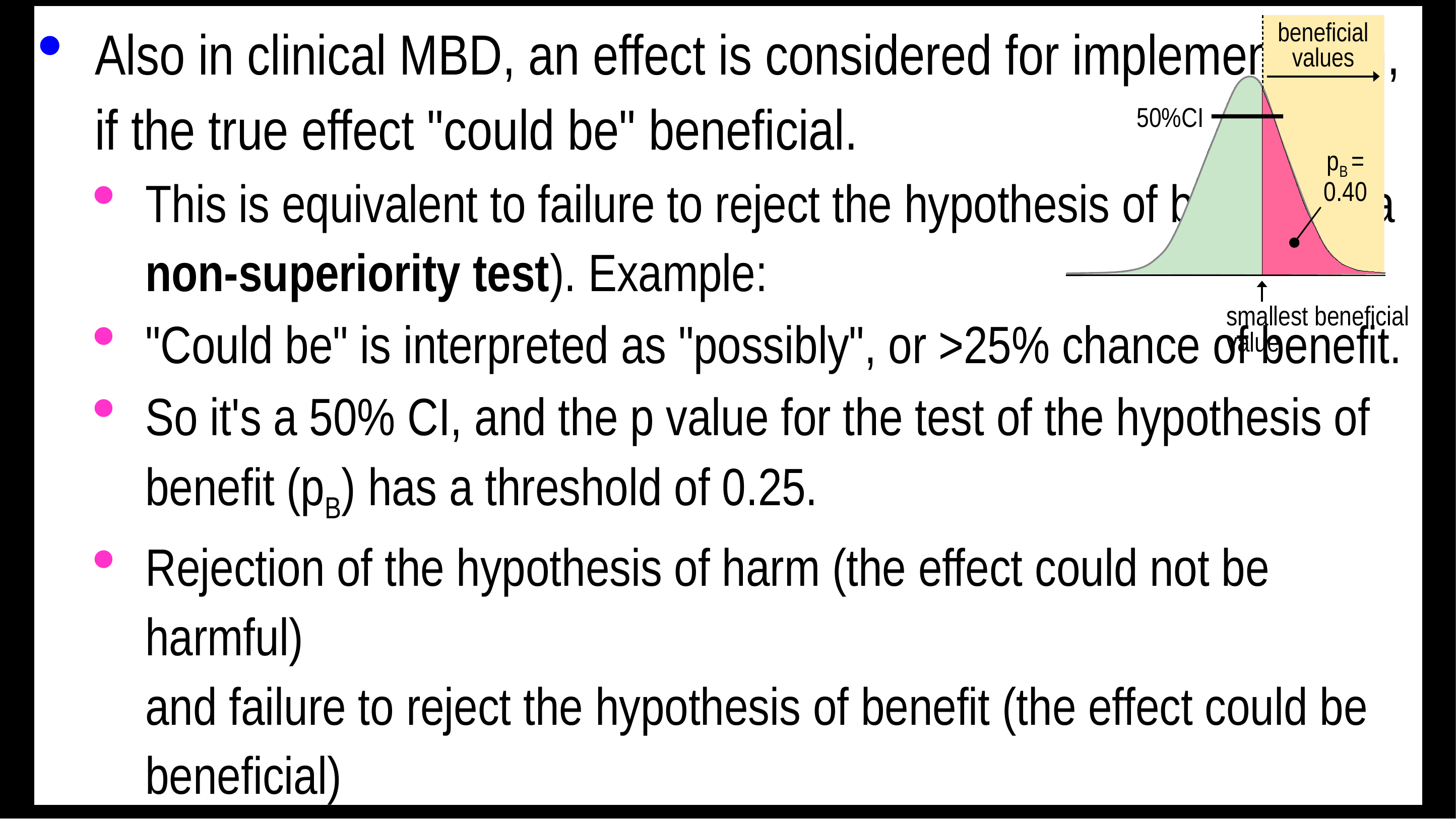

Also in clinical MBD, an effect is considered for implementation, if the true effect "could be" beneficial.
This is equivalent to failure to reject the hypothesis of benefit (in a non-superiority test). Example:
"Could be" is interpreted as "possibly", or >25% chance of benefit.
So it's a 50% CI, and the p value for the test of the hypothesis of benefit (pB) has a threshold of 0.25.
Rejection of the hypothesis of harm (the effect could not be harmful)
and failure to reject the hypothesis of benefit (the effect could be beneficial)
are both necessary for the effect to be considered for implementation.
The threshold value for pH (0.005) is really low: it is really important not to implement a harmful effect.
The threshold value for pB (0.25) is relatively high: it is important not to implement too many trivial effects.
Non-clinical MBD is used for decisions about effects that aren't implementable (e.g., females vs males).
The p-value thresholds for the hypotheses of substantial negative and substantial positive are both 0.05.
Example: rejection of the substantial negative hypothesis (p–<0.05) corresponds to very unlikely substantial negative.
When the 90%CI includes only trivial values, the effect is decisively trivial.
You have rejected both substantial hypotheses (in an equivalence test).
When the 90%CI includes only substantial values, the effect is very likely or clearly substantial positive (or negative).
This is equivalent to rejecting a non-substantial hypothesis (in an inferiority, superiority or minimum-effects test).
In both forms of MBD, an unclear or indecisive outcome corresponds to failure to reject any hypothesis.
Bayesian interpretation: the effect could be harmful and beneficial (or substantially negative and positive).
Frequentist interpretation: to say anything about an effect, you have to reject at least one hypothesis.

beneficial
values

smallest beneficial
value

pB =
0.40
50%CI